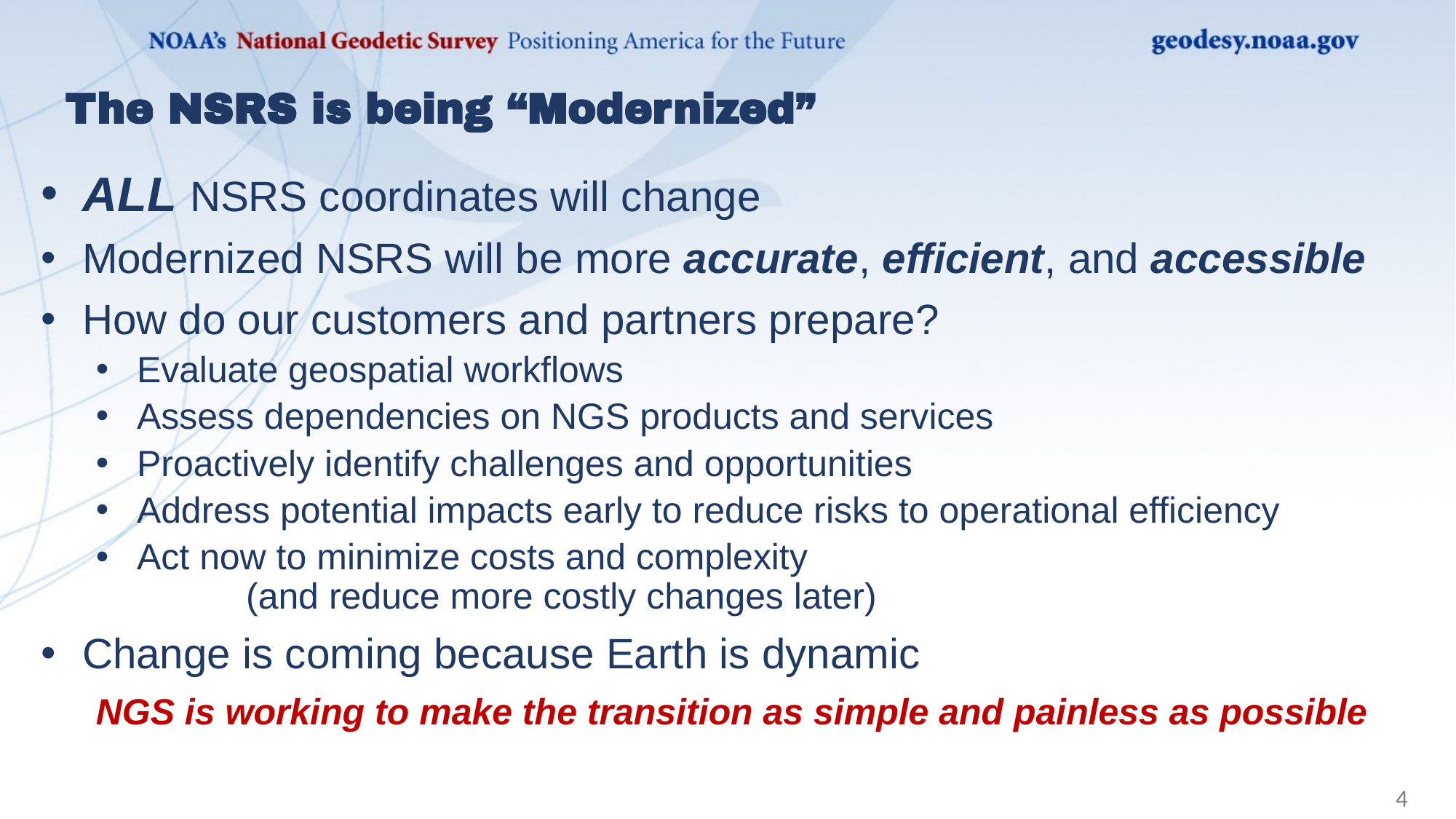

# The NSRS is being “Modernized”
ALL NSRS coordinates will change
Modernized NSRS will be more accurate, efficient, and accessible
How do our customers and partners prepare?
Evaluate geospatial workflows
Assess dependencies on NGS products and services
Proactively identify challenges and opportunities
Address potential impacts early to reduce risks to operational efficiency
Act now to minimize costs and complexity
	(and reduce more costly changes later)
Change is coming because Earth is dynamic
NGS is working to make the transition as simple and painless as possible

4